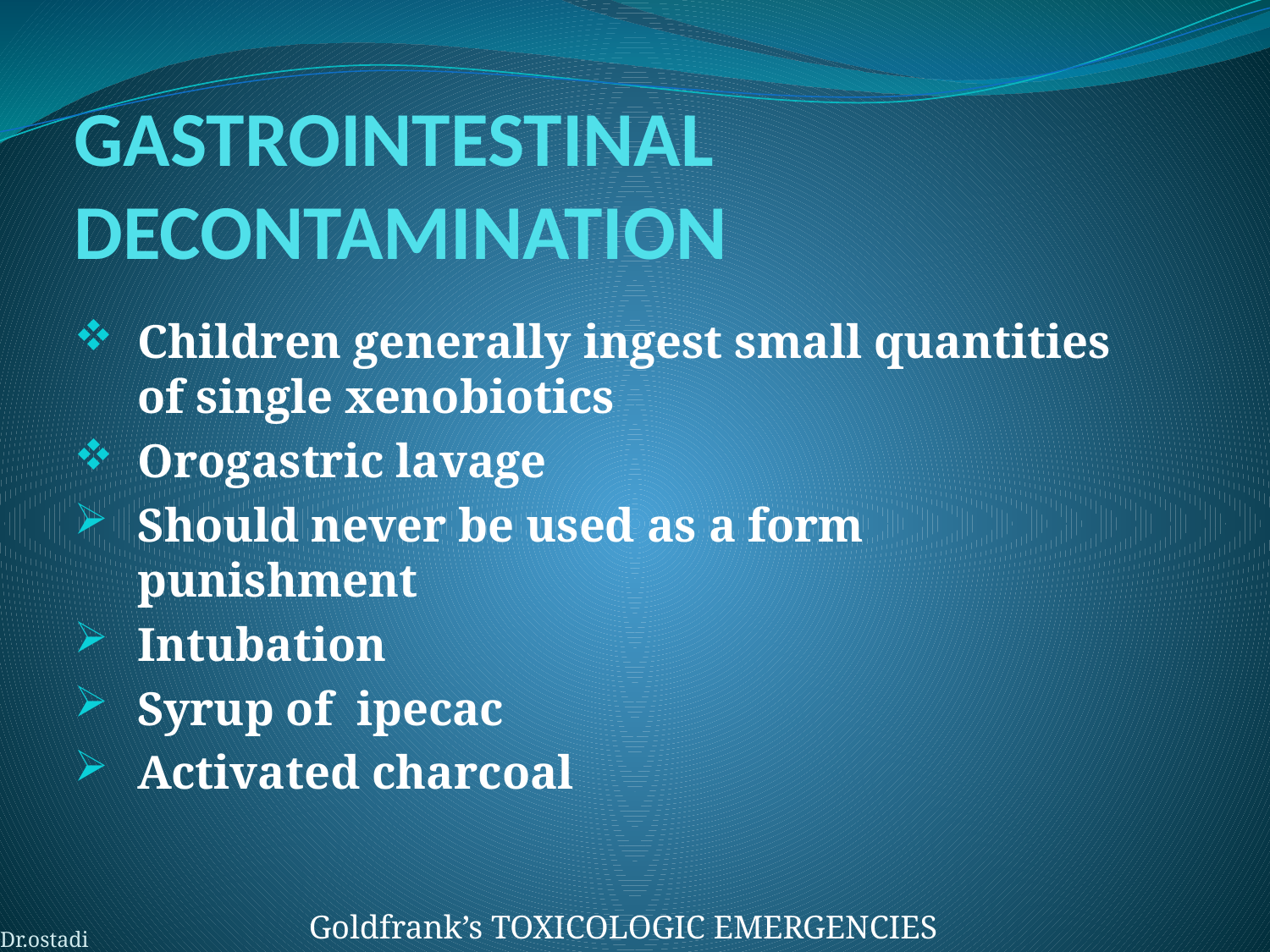

# GASTROINTESTINAL DECONTAMINATION
Children generally ingest small quantities of single xenobiotics
Orogastric lavage
Should never be used as a form punishment
Intubation
Syrup of  ipecac
Activated charcoal
Goldfrank’s TOXICOLOGIC EMERGENCIES
Dr.ostadi